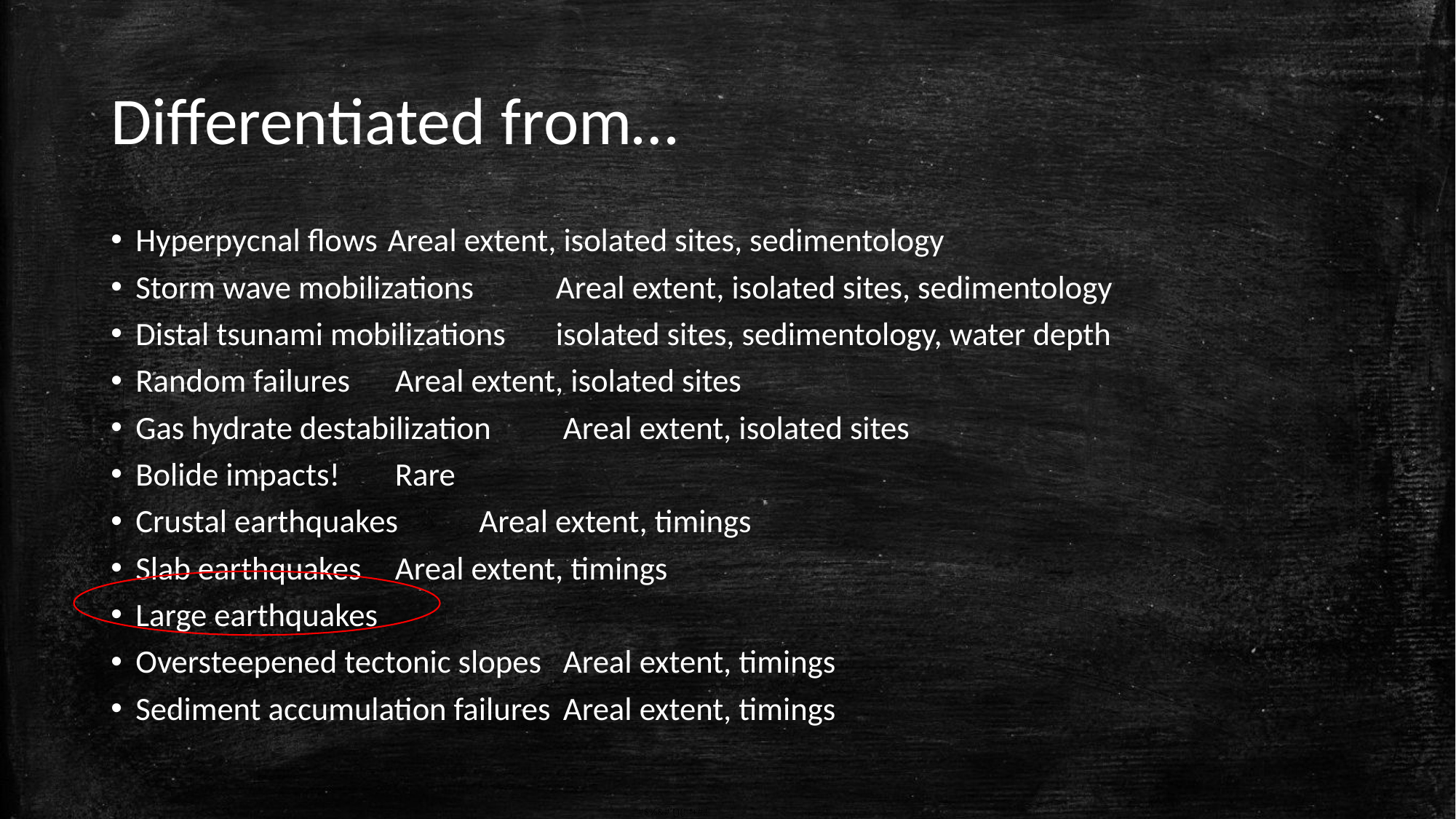

# Differentiated from…
Hyperpycnal flows			Areal extent, isolated sites, sedimentology
Storm wave mobilizations		Areal extent, isolated sites, sedimentology
Distal tsunami mobilizations	isolated sites, sedimentology, water depth
Random failures			 Areal extent, isolated sites
Gas hydrate destabilization		 Areal extent, isolated sites
Bolide impacts! 			 Rare
Crustal earthquakes			 Areal extent, timings
Slab earthquakes			 Areal extent, timings
Large earthquakes
Oversteepened tectonic slopes	 Areal extent, timings
Sediment accumulation failures	 Areal extent, timings